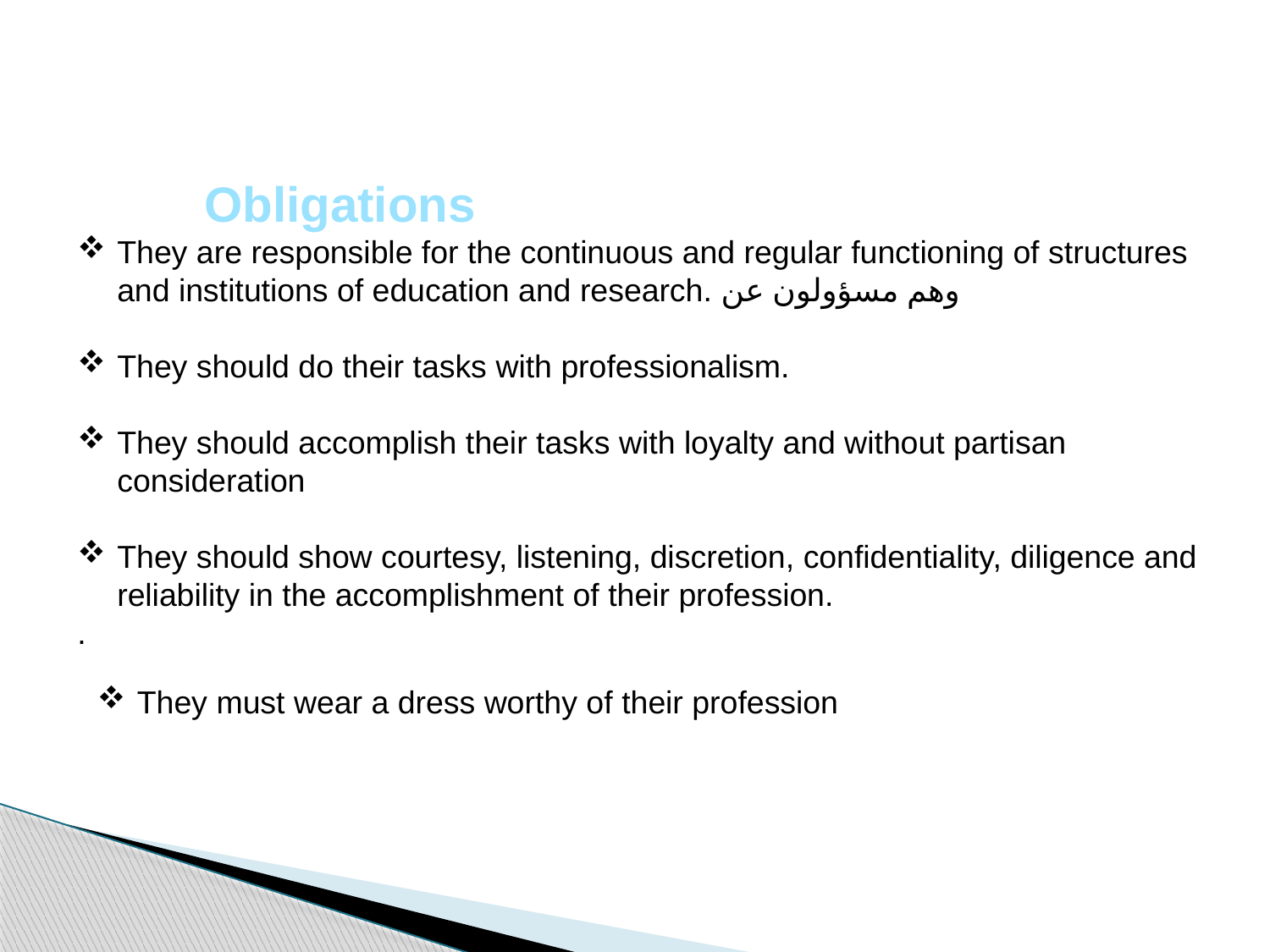

Obligations
They are responsible for the continuous and regular functioning of structures and institutions of education and research. وهم مسؤولون عن

They should do their tasks with professionalism.

They should accomplish their tasks with loyalty and without partisan consideration

They should show courtesy, listening, discretion, confidentiality, diligence and reliability in the accomplishment of their profession.
.
They must wear a dress worthy of their profession